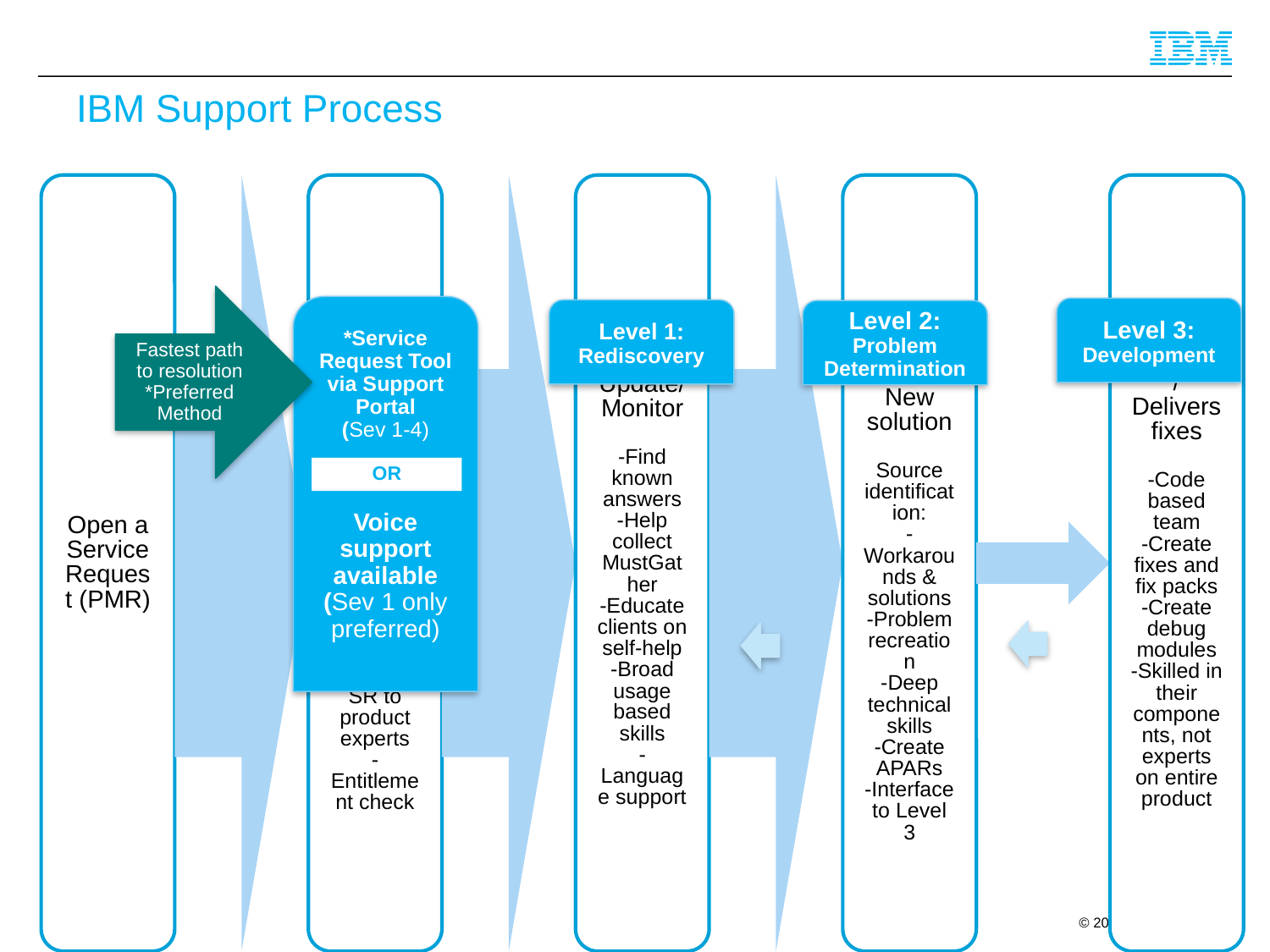

IBM Support Process
Open a Service Request (PMR)
-Route SR to product experts
-Entitlement check
-Deep technical skills
-Create APARs
-Interface to Level 3
Creates/
Delivers fixes
-Code based team
-Create fixes and fix packs
-Create debug modules
-Skilled in their components, not experts on entire product
Open/Update/Monitor
-Find known answers
-Help collect MustGather
-Educate clients on self-help
-Broad usage based skills
-Language support
Fastest path to resolution
*Preferred Method
*Service Request Tool via Support Portal
(Sev 1-4)

Voice support available (Sev 1 only preferred)

Level 3:
Development
Level 1: Rediscovery
Level 2:
Problem Determination

OR